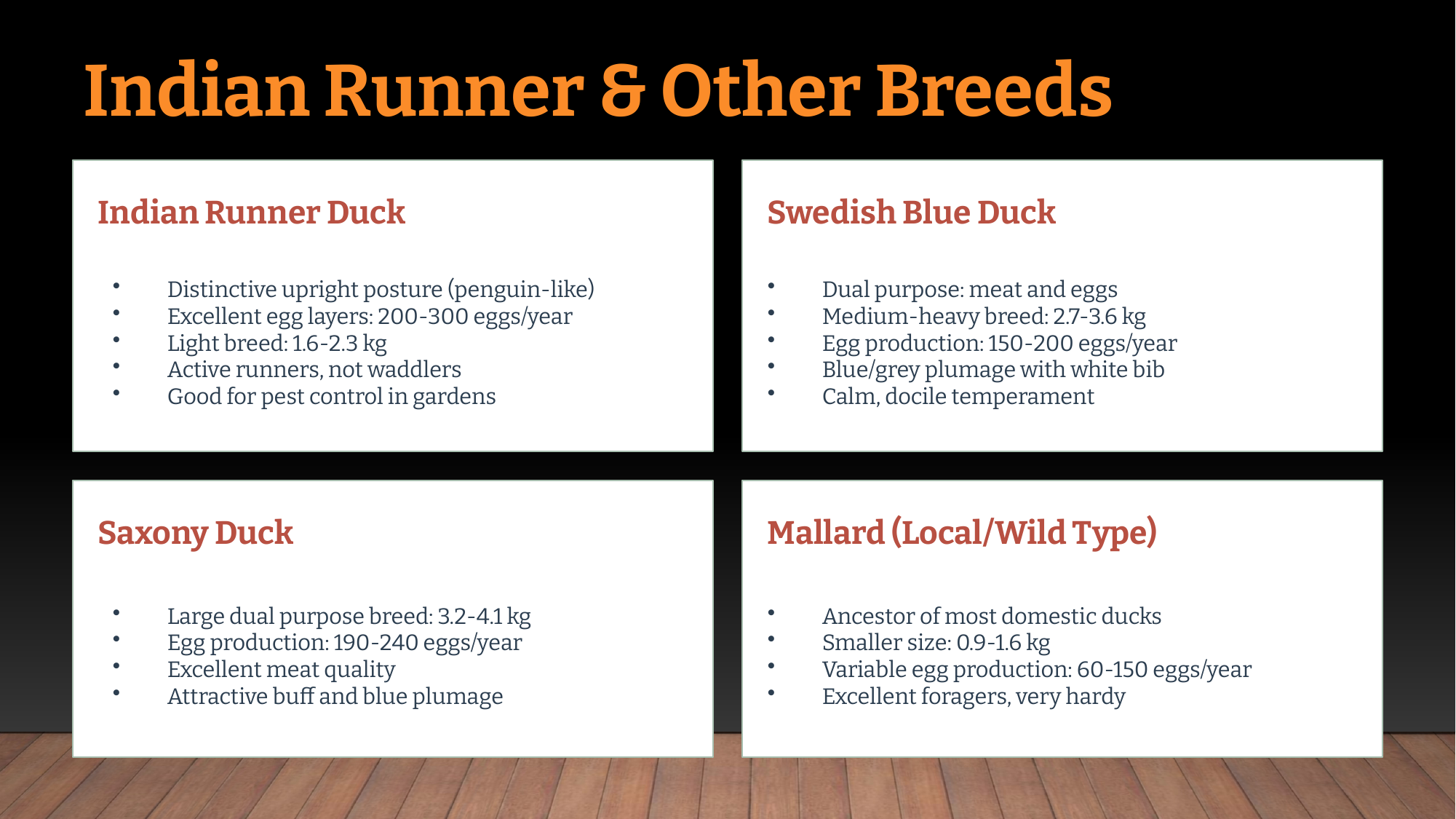

Indian Runner & Other Breeds

Indian Runner Duck
Swedish Blue Duck
Distinctive upright posture (penguin-like)
Excellent egg layers: 200-300 eggs/year
Light breed: 1.6-2.3 kg
Active runners, not waddlers
Good for pest control in gardens
Dual purpose: meat and eggs
Medium-heavy breed: 2.7-3.6 kg
Egg production: 150-200 eggs/year
Blue/grey plumage with white bib
Calm, docile temperament

Saxony Duck
Mallard (Local/Wild Type)
Large dual purpose breed: 3.2-4.1 kg
Egg production: 190-240 eggs/year
Excellent meat quality
Attractive buff and blue plumage
Ancestor of most domestic ducks
Smaller size: 0.9-1.6 kg
Variable egg production: 60-150 eggs/year
Excellent foragers, very hardy